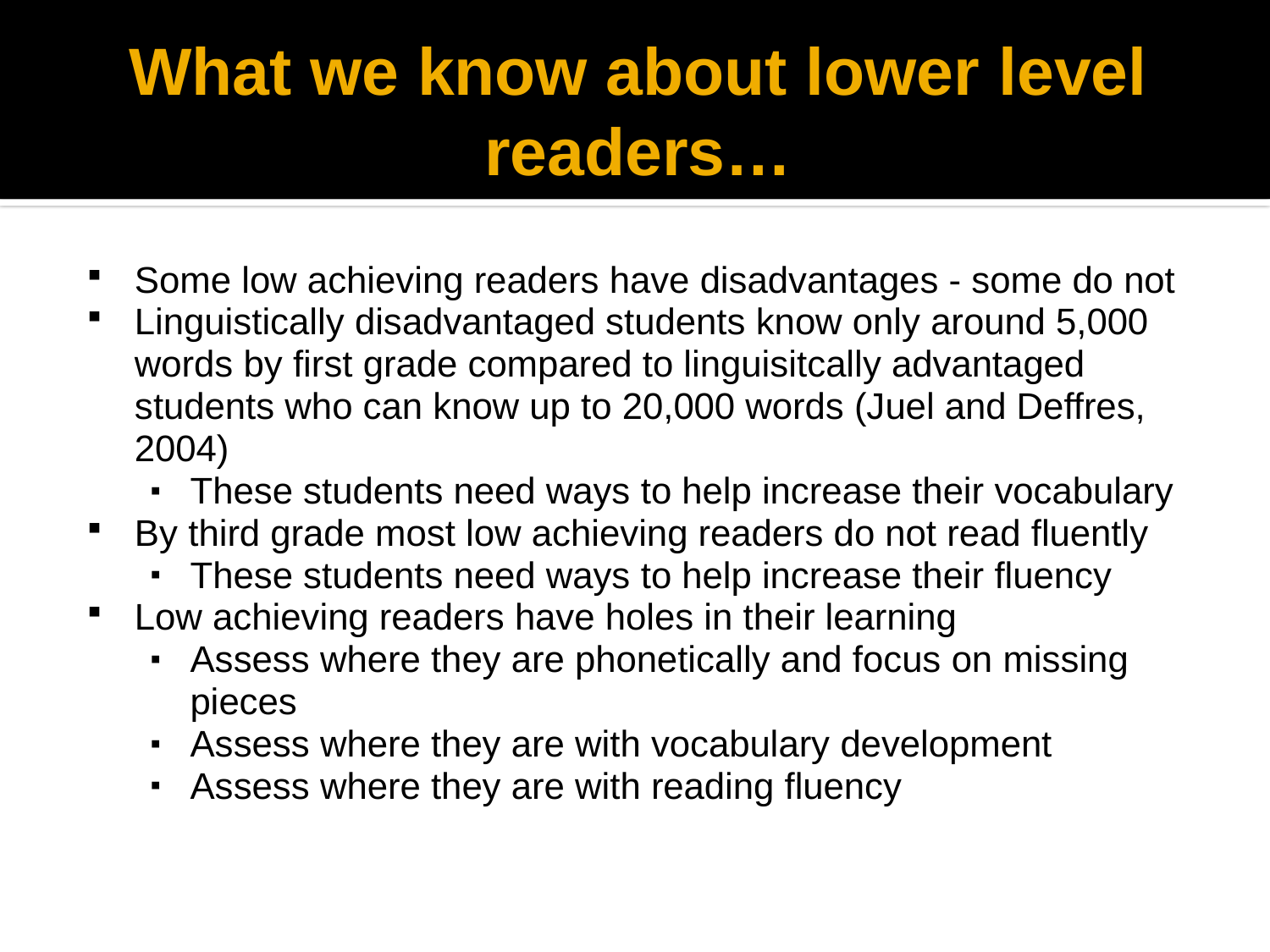

# What we know about lower level readers…
Some low achieving readers have disadvantages - some do not
Linguistically disadvantaged students know only around 5,000 words by first grade compared to linguisitcally advantaged students who can know up to 20,000 words (Juel and Deffres, 2004)
These students need ways to help increase their vocabulary
By third grade most low achieving readers do not read fluently
These students need ways to help increase their fluency
Low achieving readers have holes in their learning
Assess where they are phonetically and focus on missing pieces
Assess where they are with vocabulary development
Assess where they are with reading fluency